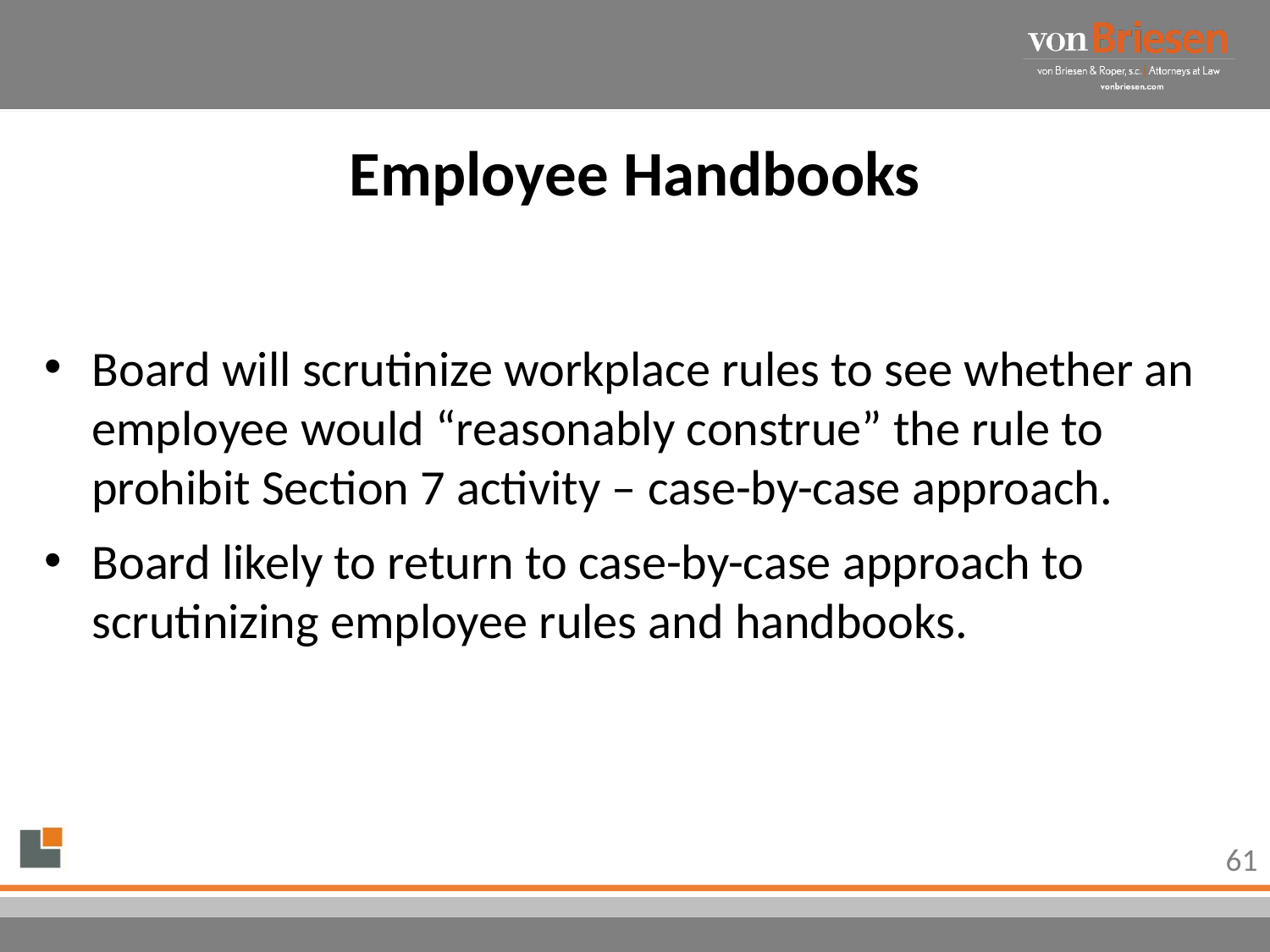

# Employee Handbooks
Board will scrutinize workplace rules to see whether an employee would “reasonably construe” the rule to prohibit Section 7 activity – case-by-case approach.
Board likely to return to case-by-case approach to scrutinizing employee rules and handbooks.
61